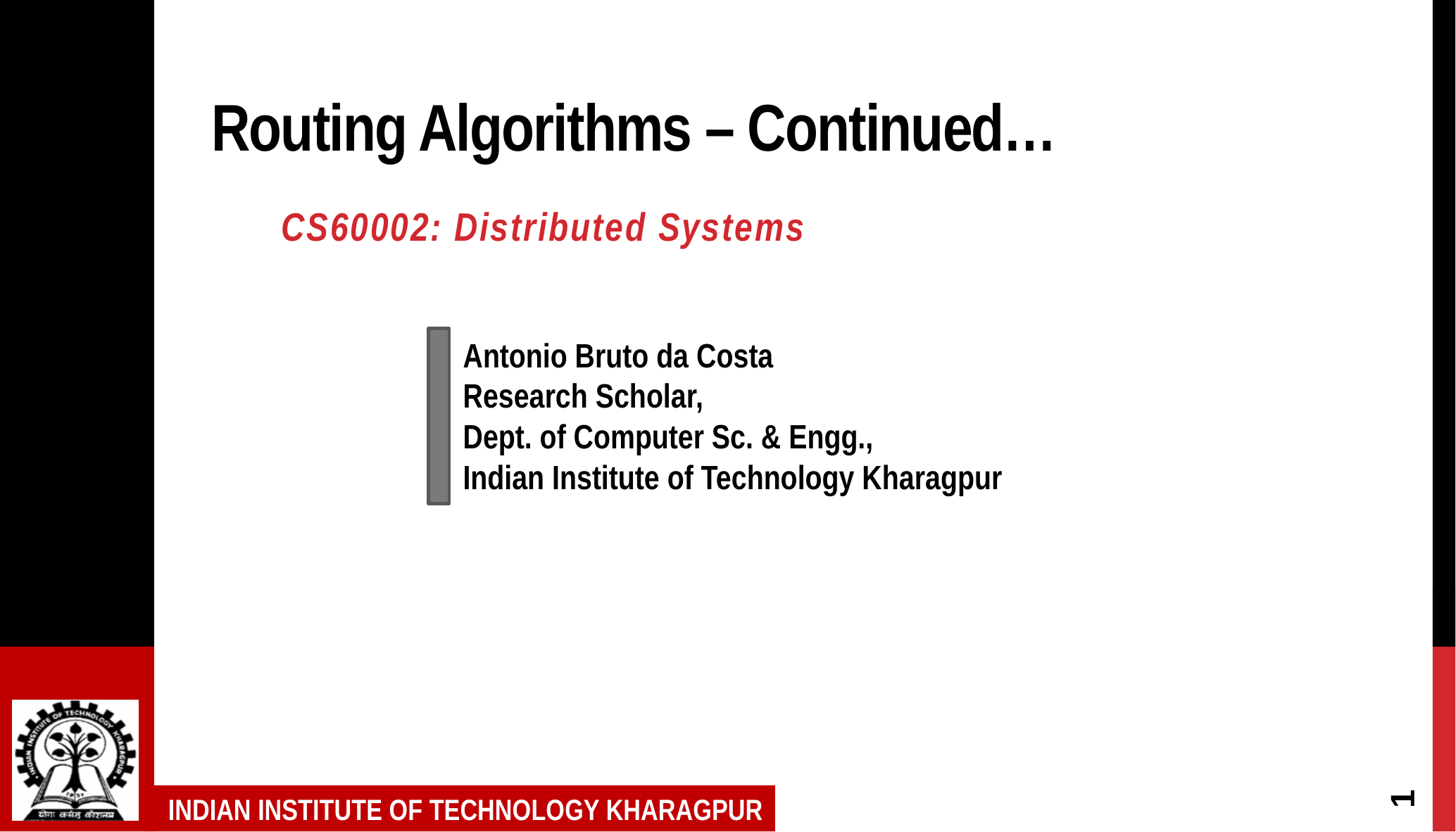

# Routing Algorithms – Continued…
CS60002: Distributed Systems

Antonio Bruto da Costa
Research Scholar,
Dept. of Computer Sc. & Engg.,
Indian Institute of Technology Kharagpur
1
INDIAN INSTITUTE OF TECHNOLOGY KHARAGPUR